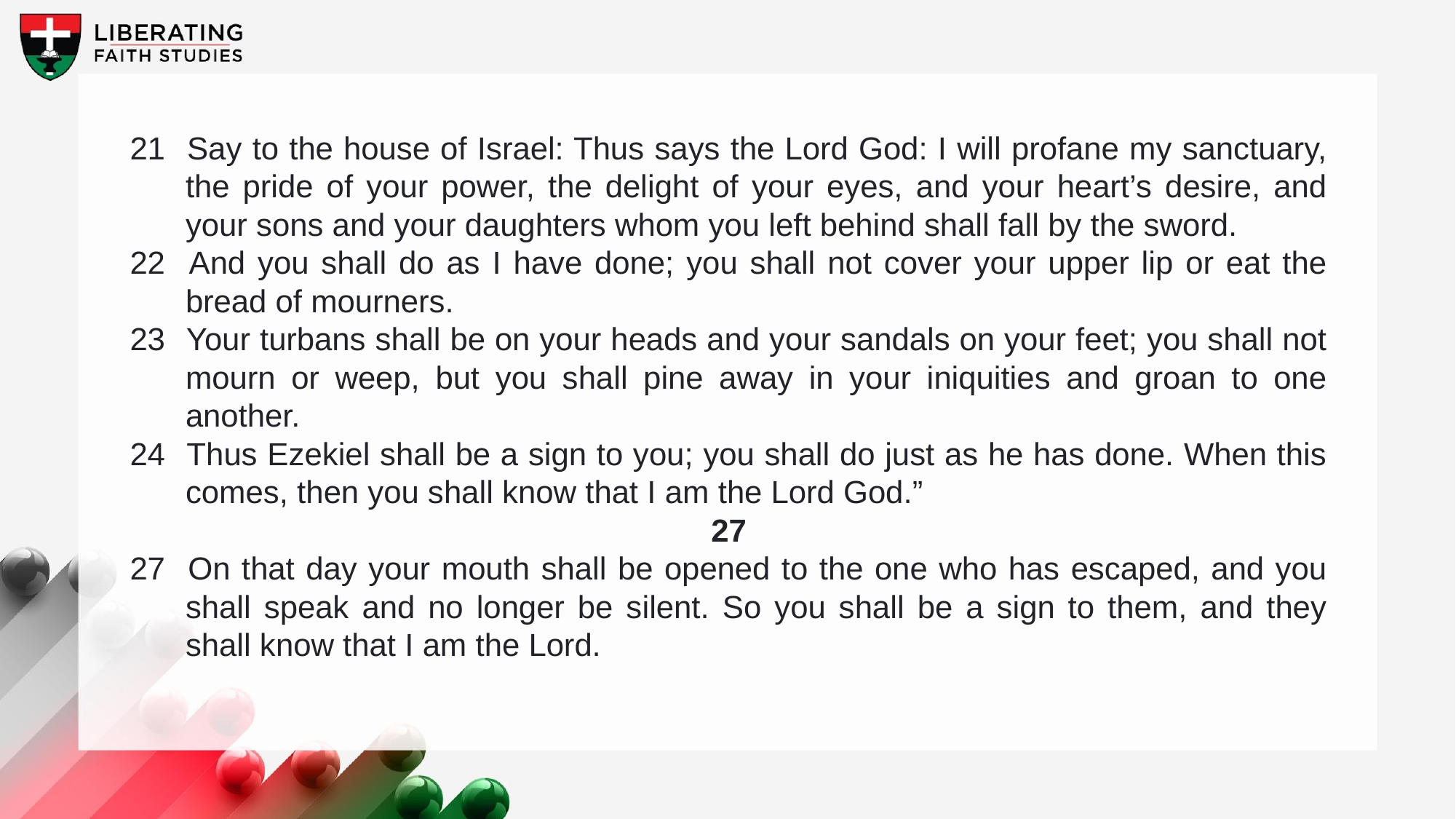

21 	Say to the house of Israel: Thus says the Lord God: I will profane my sanctuary, the pride of your power, the delight of your eyes, and your heart’s desire, and your sons and your daughters whom you left behind shall fall by the sword.
22 	And you shall do as I have done; you shall not cover your upper lip or eat the bread of mourners.
23 	Your turbans shall be on your heads and your sandals on your feet; you shall not mourn or weep, but you shall pine away in your iniquities and groan to one another.
24 	Thus Ezekiel shall be a sign to you; you shall do just as he has done. When this comes, then you shall know that I am the Lord God.”
27
27 	On that day your mouth shall be opened to the one who has escaped, and you shall speak and no longer be silent. So you shall be a sign to them, and they shall know that I am the Lord.